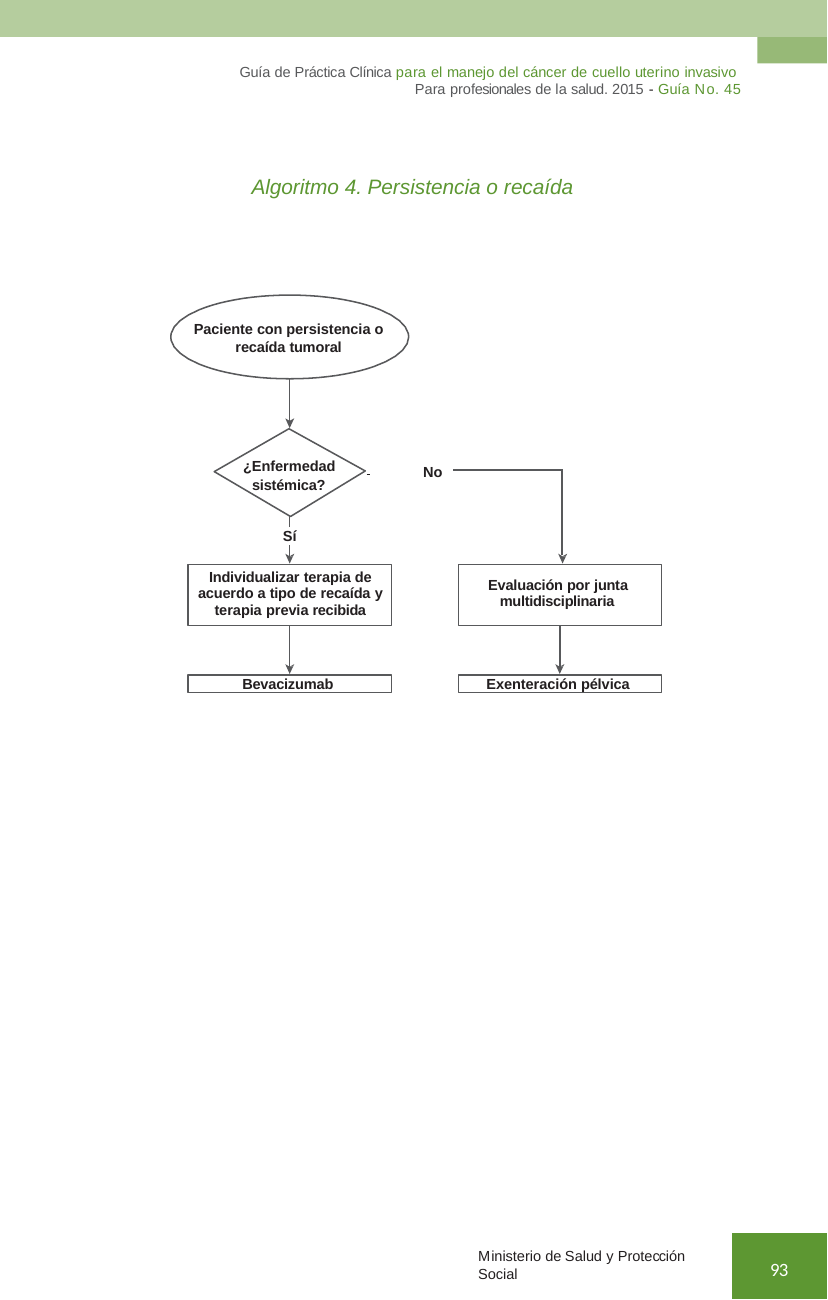

Guía de Práctica Clínica para el manejo del cáncer de cuello uterino invasivo
Para profesionales de la salud. 2015 - Guía No. 45
Algoritmo 4. Persistencia o recaída

Paciente con persistencia o recaída tumoral

¿Enfermedad sistémica?
 	  No

Sí

Individualizar terapia de acuerdo a tipo de recaída y terapia previa recibida
Evaluación por junta multidisciplinaria

Bevacizumab
Exenteración pélvica

Ministerio de Salud y Protección Social
93